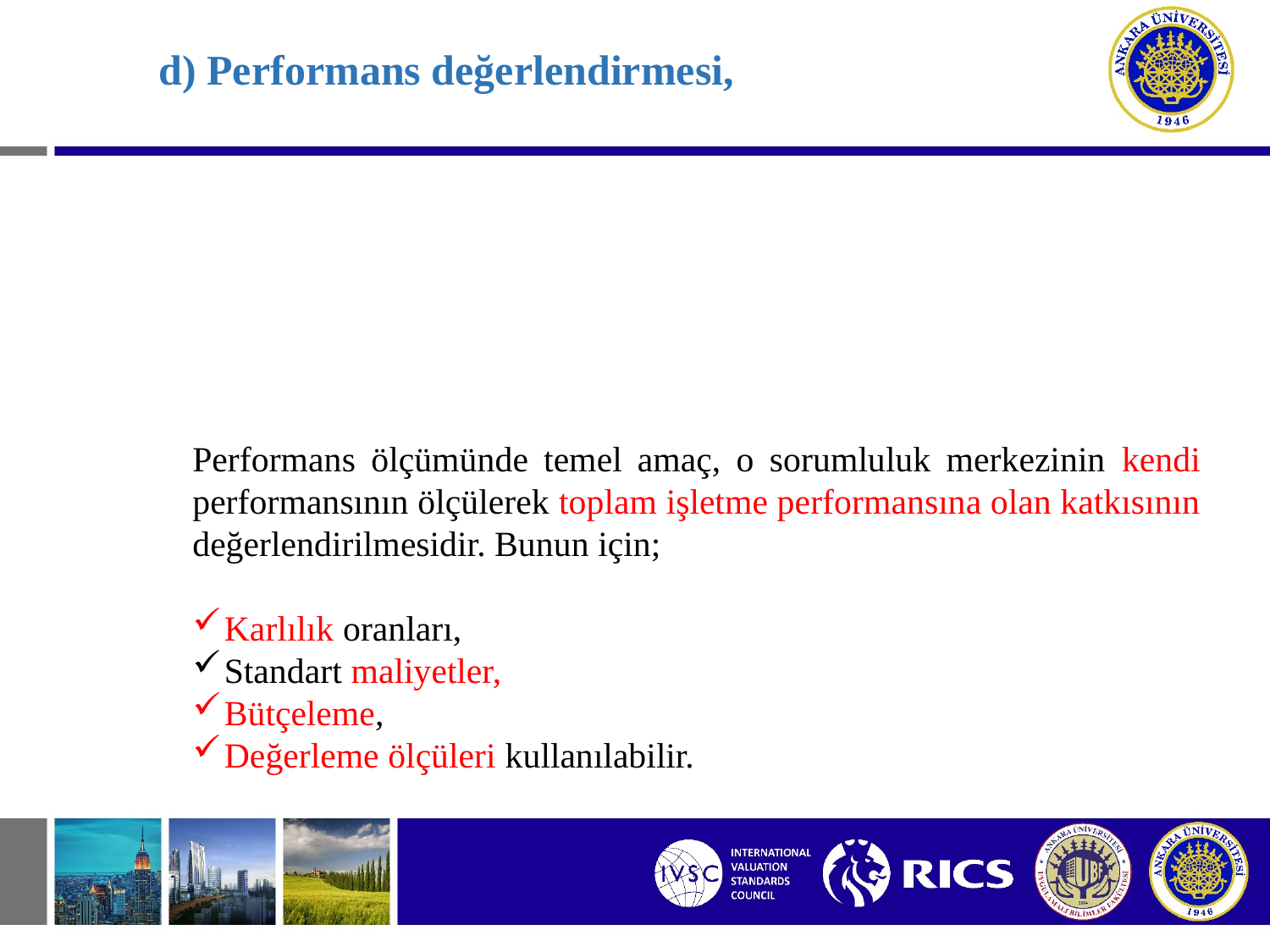

# d) Performans değerlendirmesi,
Performans ölçümünde temel amaç, o sorumluluk merkezinin kendi performansının ölçülerek toplam işletme performansına olan katkısının değerlendirilmesidir. Bunun için;

Karlılık oranları,
Standart maliyetler,
Bütçeleme,
Değerleme ölçüleri kullanılabilir.